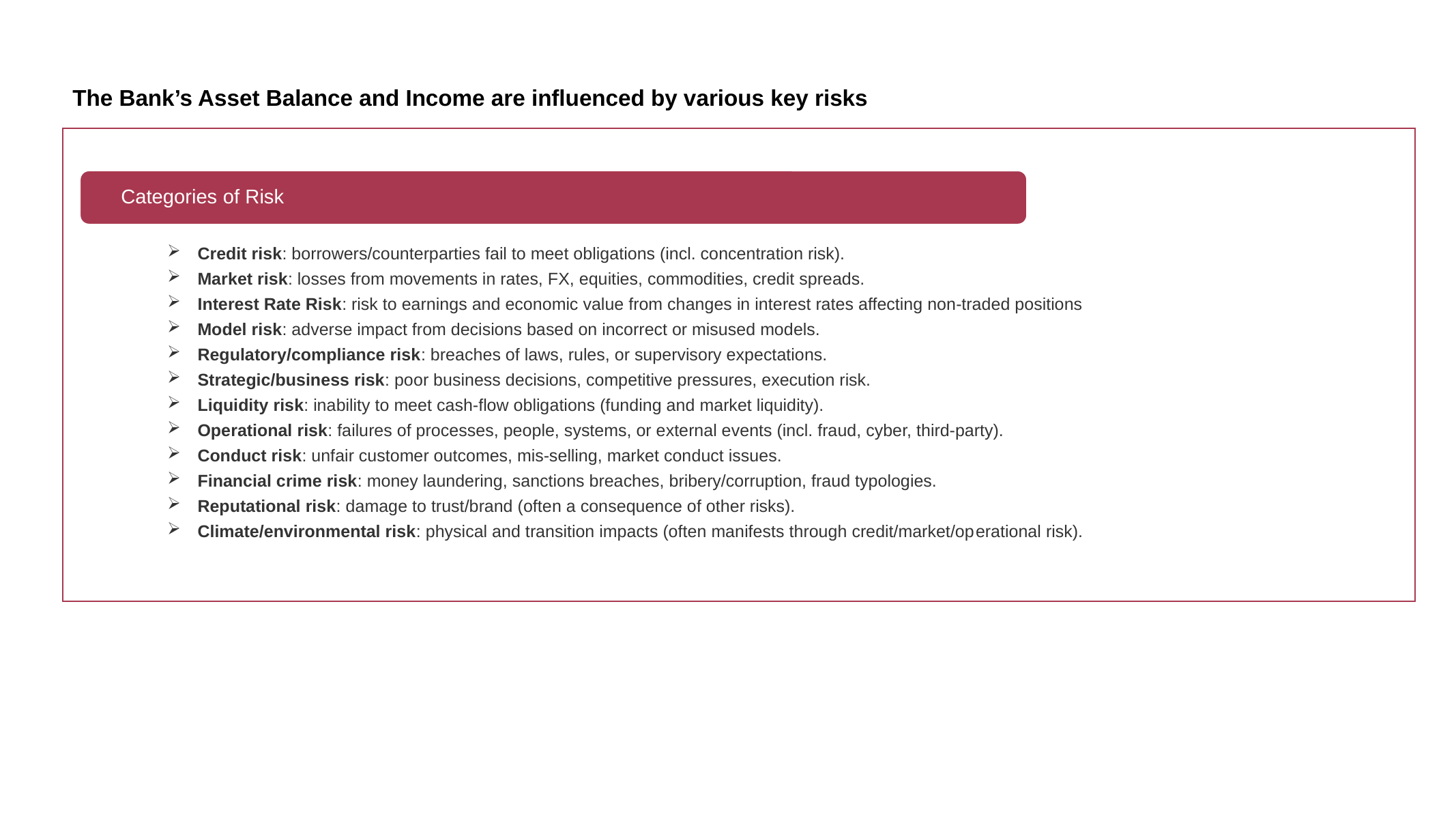

The Bank’s Asset Balance and Income are influenced by various key risks
Credit risk: borrowers/counterparties fail to meet obligations (incl. concentration risk).
Market risk: losses from movements in rates, FX, equities, commodities, credit spreads.
Interest Rate Risk: risk to earnings and economic value from changes in interest rates affecting non-traded positions
Model risk: adverse impact from decisions based on incorrect or misused models.
Regulatory/compliance risk: breaches of laws, rules, or supervisory expectations.
Strategic/business risk: poor business decisions, competitive pressures, execution risk.
Liquidity risk: inability to meet cash-flow obligations (funding and market liquidity).
Operational risk: failures of processes, people, systems, or external events (incl. fraud, cyber, third-party).
Conduct risk: unfair customer outcomes, mis-selling, market conduct issues.
Financial crime risk: money laundering, sanctions breaches, bribery/corruption, fraud typologies.
Reputational risk: damage to trust/brand (often a consequence of other risks).
Climate/environmental risk: physical and transition impacts (often manifests through credit/market/operational risk).

Categories of Risk